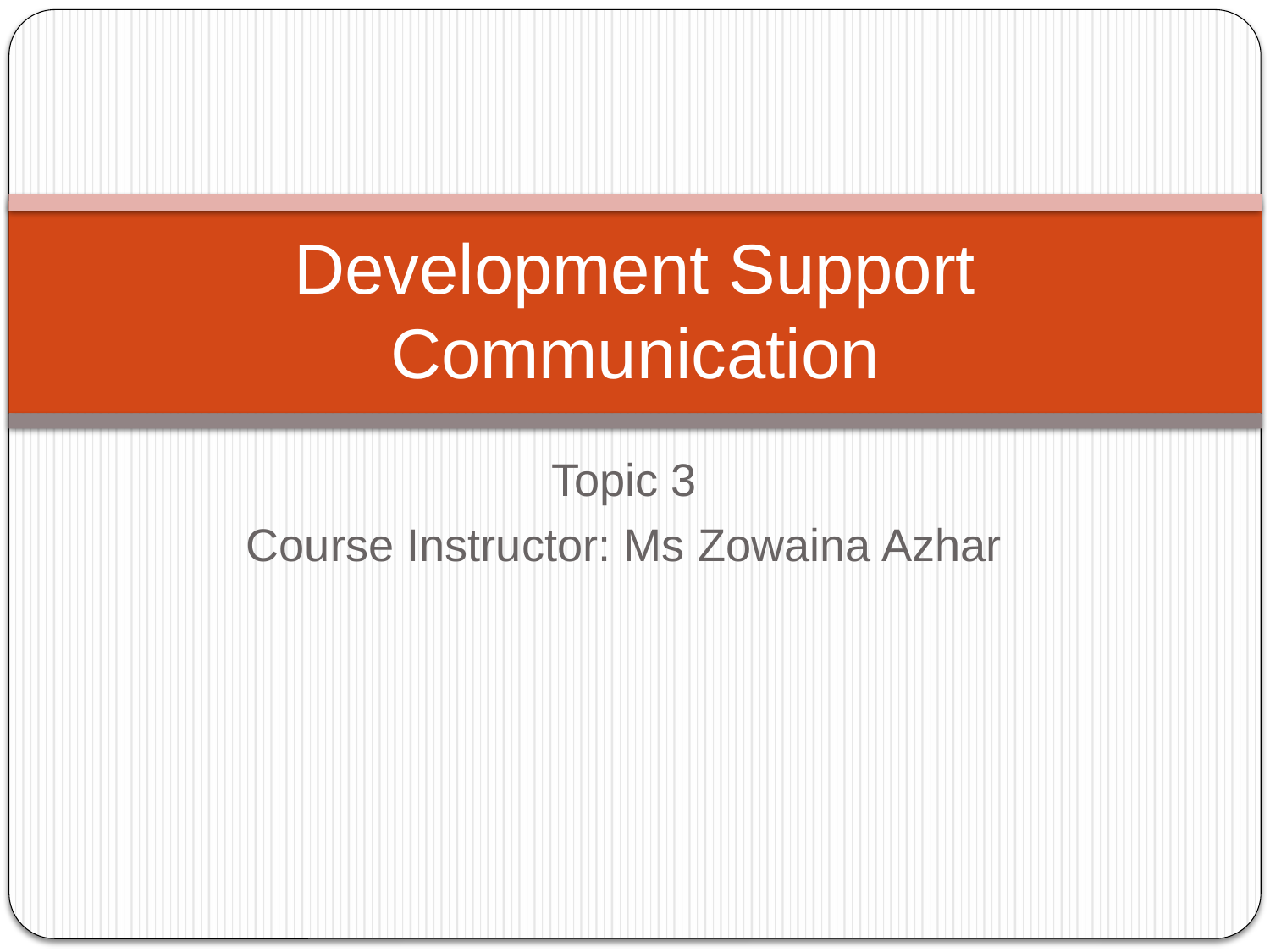

# Development Support Communication
Topic 3
Course Instructor: Ms Zowaina Azhar